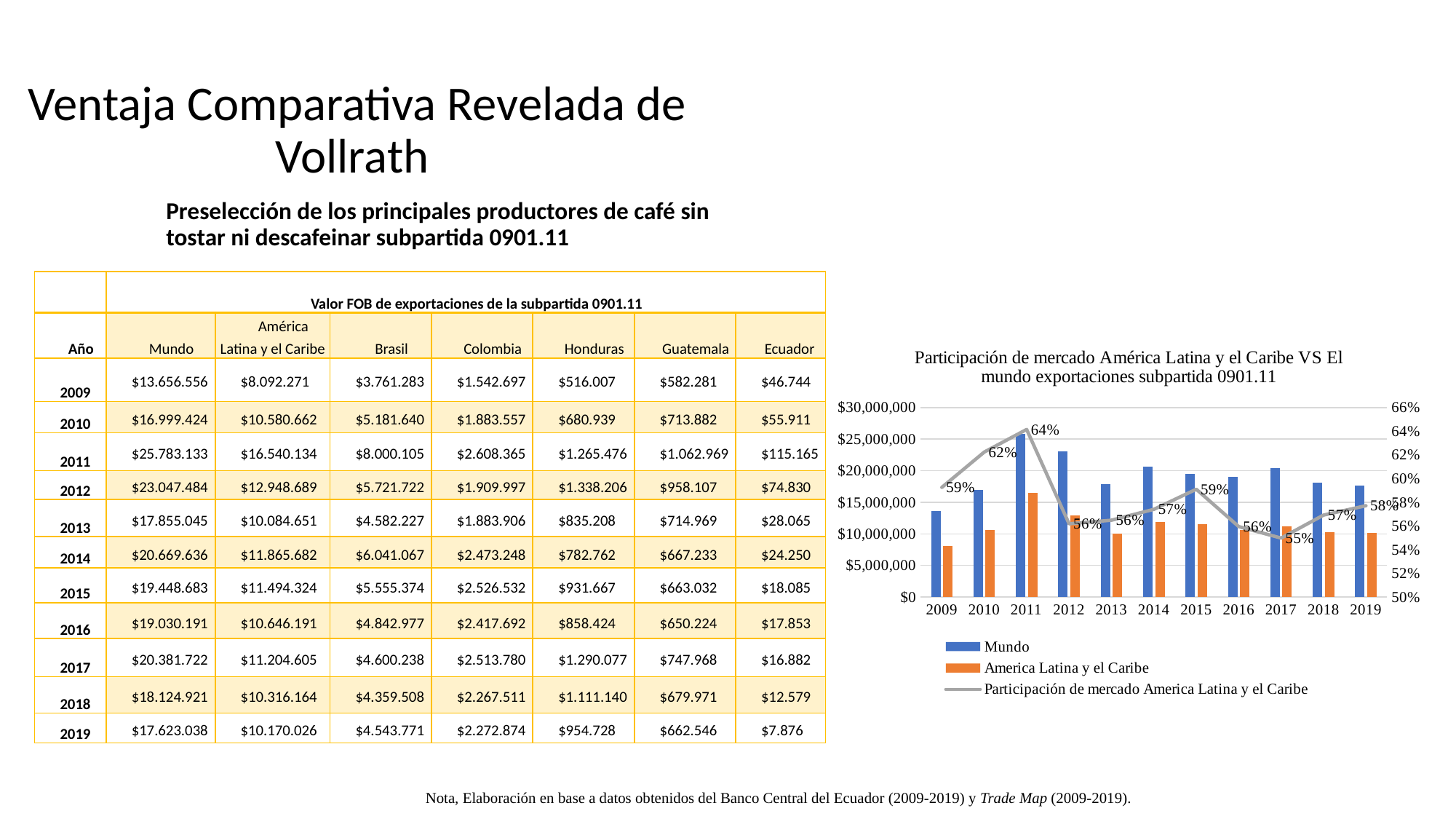

# Ventaja Comparativa Revelada de Vollrath
Preselección de los principales productores de café sin tostar ni descafeinar subpartida 0901.11
|  | Valor FOB de exportaciones de la subpartida 0901.11 |  |  |  |  |  |  |
| --- | --- | --- | --- | --- | --- | --- | --- |
| Año | Mundo | América Latina y el Caribe | Brasil | Colombia | Honduras | Guatemala | Ecuador |
| 2009 | $13.656.556 | $8.092.271 | $3.761.283 | $1.542.697 | $516.007 | $582.281 | $46.744 |
| 2010 | $16.999.424 | $10.580.662 | $5.181.640 | $1.883.557 | $680.939 | $713.882 | $55.911 |
| 2011 | $25.783.133 | $16.540.134 | $8.000.105 | $2.608.365 | $1.265.476 | $1.062.969 | $115.165 |
| 2012 | $23.047.484 | $12.948.689 | $5.721.722 | $1.909.997 | $1.338.206 | $958.107 | $74.830 |
| 2013 | $17.855.045 | $10.084.651 | $4.582.227 | $1.883.906 | $835.208 | $714.969 | $28.065 |
| 2014 | $20.669.636 | $11.865.682 | $6.041.067 | $2.473.248 | $782.762 | $667.233 | $24.250 |
| 2015 | $19.448.683 | $11.494.324 | $5.555.374 | $2.526.532 | $931.667 | $663.032 | $18.085 |
| 2016 | $19.030.191 | $10.646.191 | $4.842.977 | $2.417.692 | $858.424 | $650.224 | $17.853 |
| 2017 | $20.381.722 | $11.204.605 | $4.600.238 | $2.513.780 | $1.290.077 | $747.968 | $16.882 |
| 2018 | $18.124.921 | $10.316.164 | $4.359.508 | $2.267.511 | $1.111.140 | $679.971 | $12.579 |
| 2019 | $17.623.038 | $10.170.026 | $4.543.771 | $2.272.874 | $954.728 | $662.546 | $7.876 |

### Chart: Participación de mercado América Latina y el Caribe VS El mundo exportaciones subpartida 0901.11

| Category | Mundo | America Latina y el Caribe | Participación de mercado America Latina y el Caribe  |
|---|---|---|---|
| 2009 | 13656556.0 | 8092271.0 | 0.5925557658900238 |
| 2010 | 16999424.0 | 10580662.0 | 0.6224129711689055 |
| 2011 | 25783133.0 | 16540134.0 | 0.6415098584023904 |
| 2012 | 23047484.0 | 12948689.0 | 0.5618265750829895 |
| 2013 | 17855045.0 | 10084651.0 | 0.5648068095039805 |
| 2014 | 20669636.0 | 11865682.0 | 0.5740634232746044 |
| 2015 | 19448683.0 | 11494324.0 | 0.5910078332810504 |
| 2016 | 19030191.0 | 10646191.0 | 0.559436896876127 |
| 2017 | 20381722.0 | 11204605.0 | 0.5497378975142532 |
| 2018 | 18124921.0 | 10316164.0 | 0.569170149762308 |
| 2019 | 17623038.0 | 10170026.0 | 0.5770869926059287 |
Nota, Elaboración en base a datos obtenidos del Banco Central del Ecuador (2009-2019) y Trade Map (2009-2019).